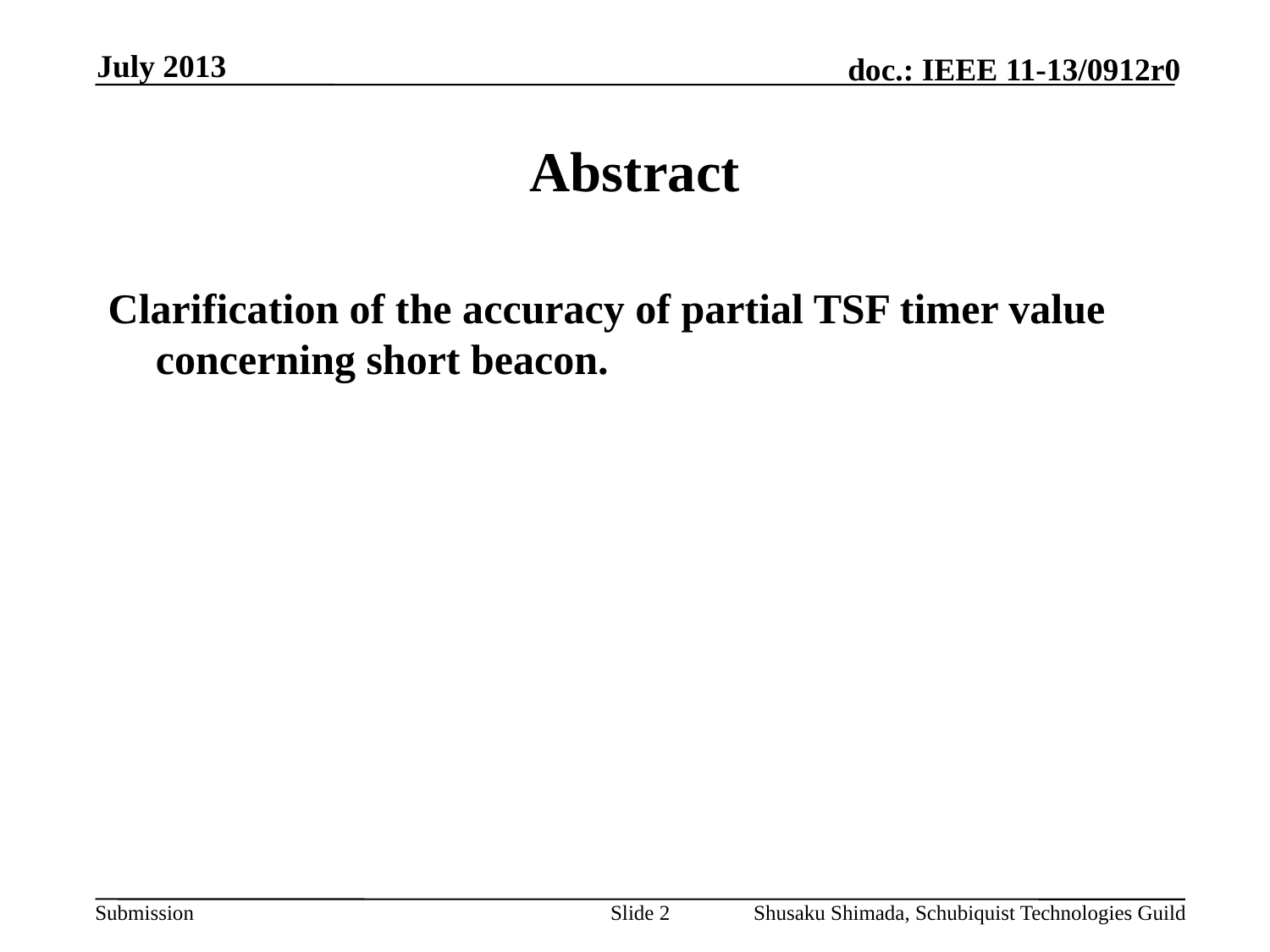

July 2013
# Abstract
Clarification of the accuracy of partial TSF timer value concerning short beacon.
Slide 2
Shusaku Shimada, Schubiquist Technologies Guild